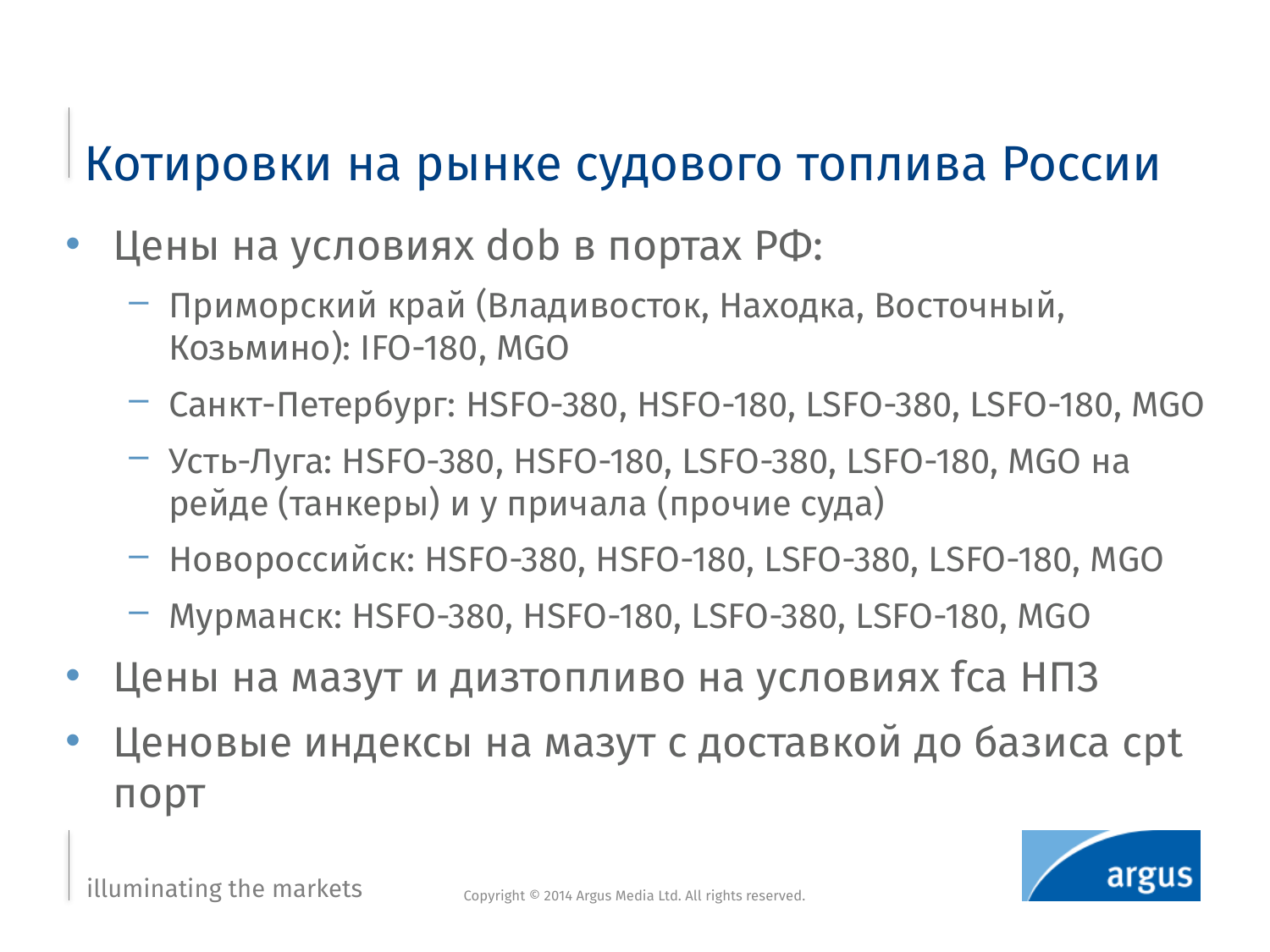

# Котировки на рынке судового топлива России
Цены на условиях dob в портах РФ:
Приморский край (Владивосток, Находка, Восточный, Козьмино): IFO-180, MGO
Санкт-Петербург: HSFO-380, HSFO-180, LSFO-380, LSFO-180, MGO
Усть-Луга: HSFO-380, HSFO-180, LSFO-380, LSFO-180, MGO на рейде (танкеры) и у причала (прочие суда)
Новороссийск: HSFO-380, HSFO-180, LSFO-380, LSFO-180, MGO
Мурманск: HSFO-380, HSFO-180, LSFO-380, LSFO-180, MGO
Цены на мазут и дизтопливо на условиях fca НПЗ
Ценовые индексы на мазут с доставкой до базиса cpt порт
Copyright © 2014 Argus Media Ltd. All rights reserved.